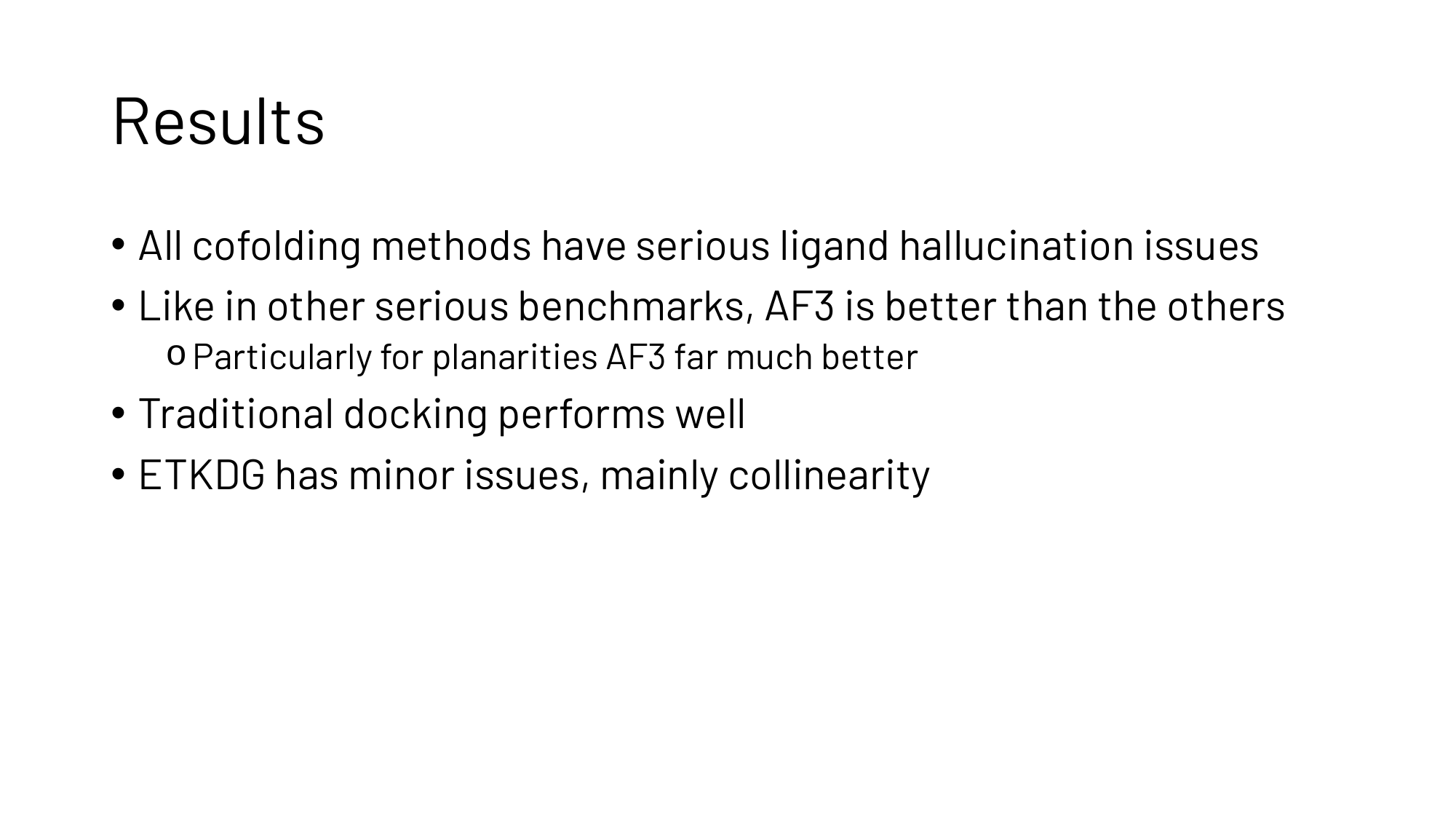

# Results
All cofolding methods have serious ligand hallucination issues
Like in other serious benchmarks, AF3 is better than the others
Particularly for planarities AF3 far much better
Traditional docking performs well
ETKDG has minor issues, mainly collinearity